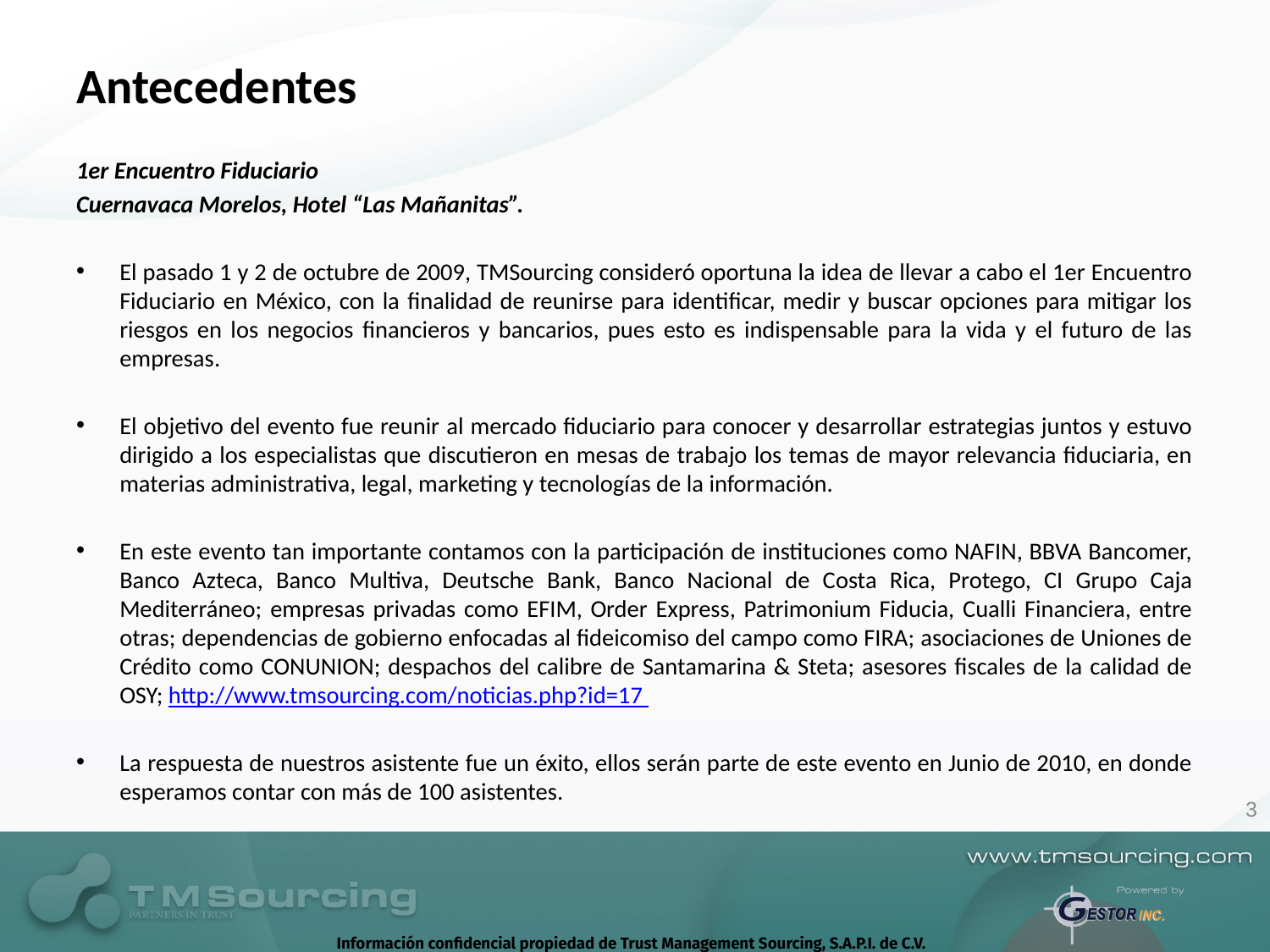

# Antecedentes
1er Encuentro Fiduciario
Cuernavaca Morelos, Hotel “Las Mañanitas”.

El pasado 1 y 2 de octubre de 2009, TMSourcing consideró oportuna la idea de llevar a cabo el 1er Encuentro Fiduciario en México, con la finalidad de reunirse para identificar, medir y buscar opciones para mitigar los riesgos en los negocios financieros y bancarios, pues esto es indispensable para la vida y el futuro de las empresas.

El objetivo del evento fue reunir al mercado fiduciario para conocer y desarrollar estrategias juntos y estuvo dirigido a los especialistas que discutieron en mesas de trabajo los temas de mayor relevancia fiduciaria, en materias administrativa, legal, marketing y tecnologías de la información.

En este evento tan importante contamos con la participación de instituciones como NAFIN, BBVA Bancomer, Banco Azteca, Banco Multiva, Deutsche Bank, Banco Nacional de Costa Rica, Protego, CI Grupo Caja Mediterráneo; empresas privadas como EFIM, Order Express, Patrimonium Fiducia, Cualli Financiera, entre otras; dependencias de gobierno enfocadas al fideicomiso del campo como FIRA; asociaciones de Uniones de Crédito como CONUNION; despachos del calibre de Santamarina & Steta; asesores fiscales de la calidad de OSY; http://www.tmsourcing.com/noticias.php?id=17

La respuesta de nuestros asistente fue un éxito, ellos serán parte de este evento en Junio de 2010, en donde esperamos contar con más de 100 asistentes.

3